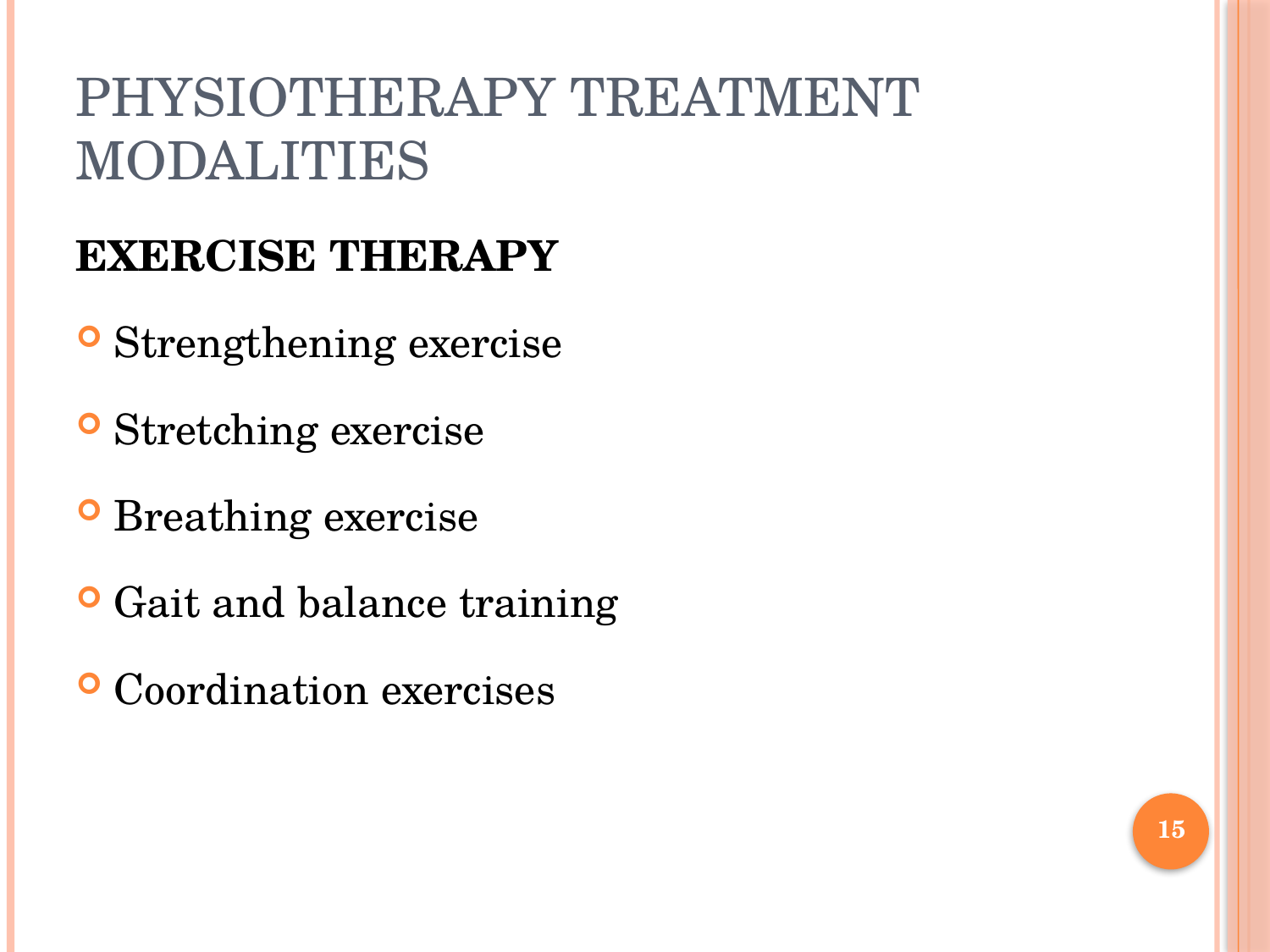

# Physiotherapy treatment modalities
EXERCISE THERAPY
Strengthening exercise
Stretching exercise
Breathing exercise
Gait and balance training
Coordination exercises
15